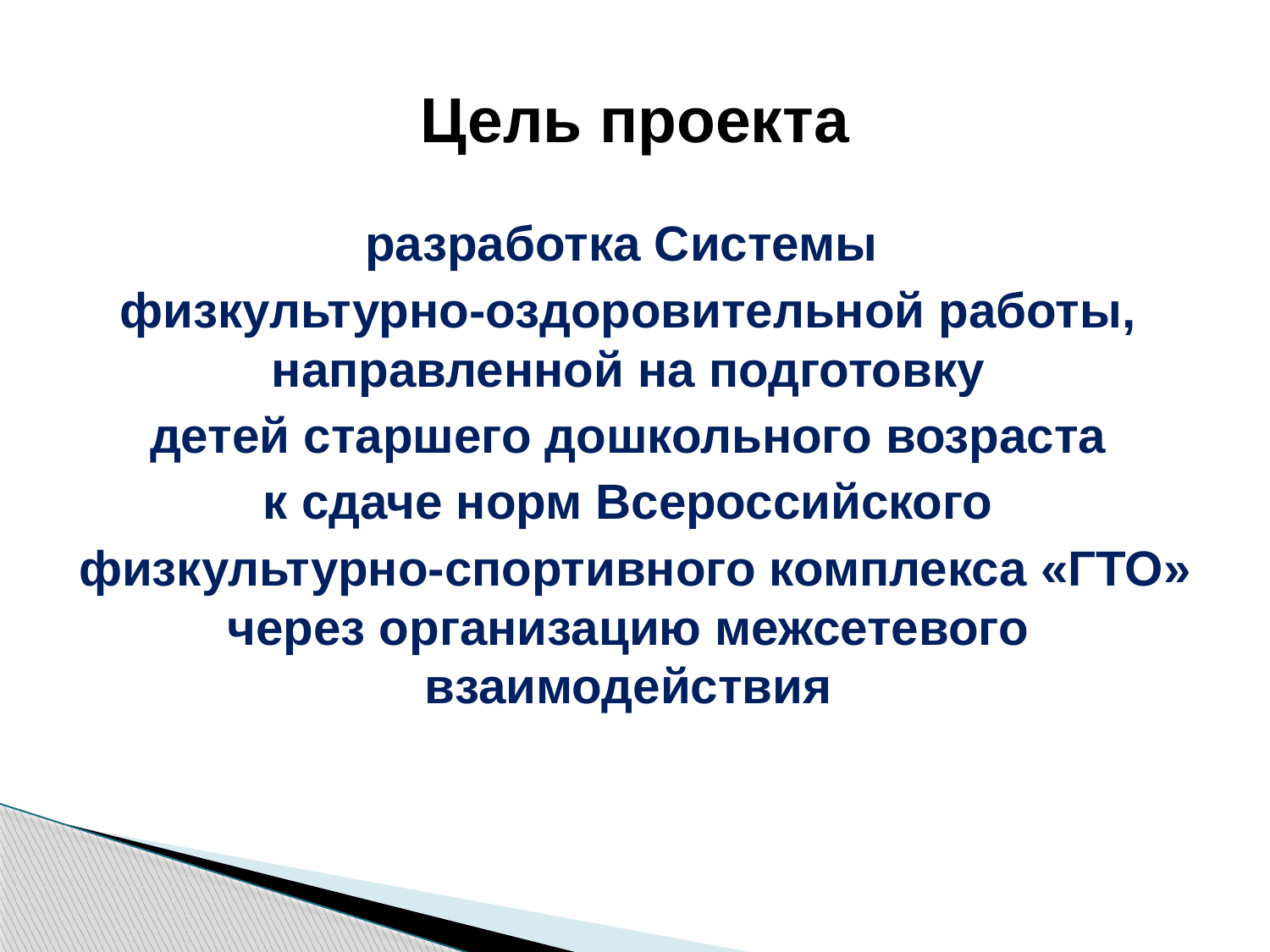

# Цель проекта
разработка Системы
физкультурно-оздоровительной работы, направленной на подготовку
 детей старшего дошкольного возраста
к сдаче норм Всероссийского
 физкультурно-спортивного комплекса «ГТО» через организацию межсетевого взаимодействия